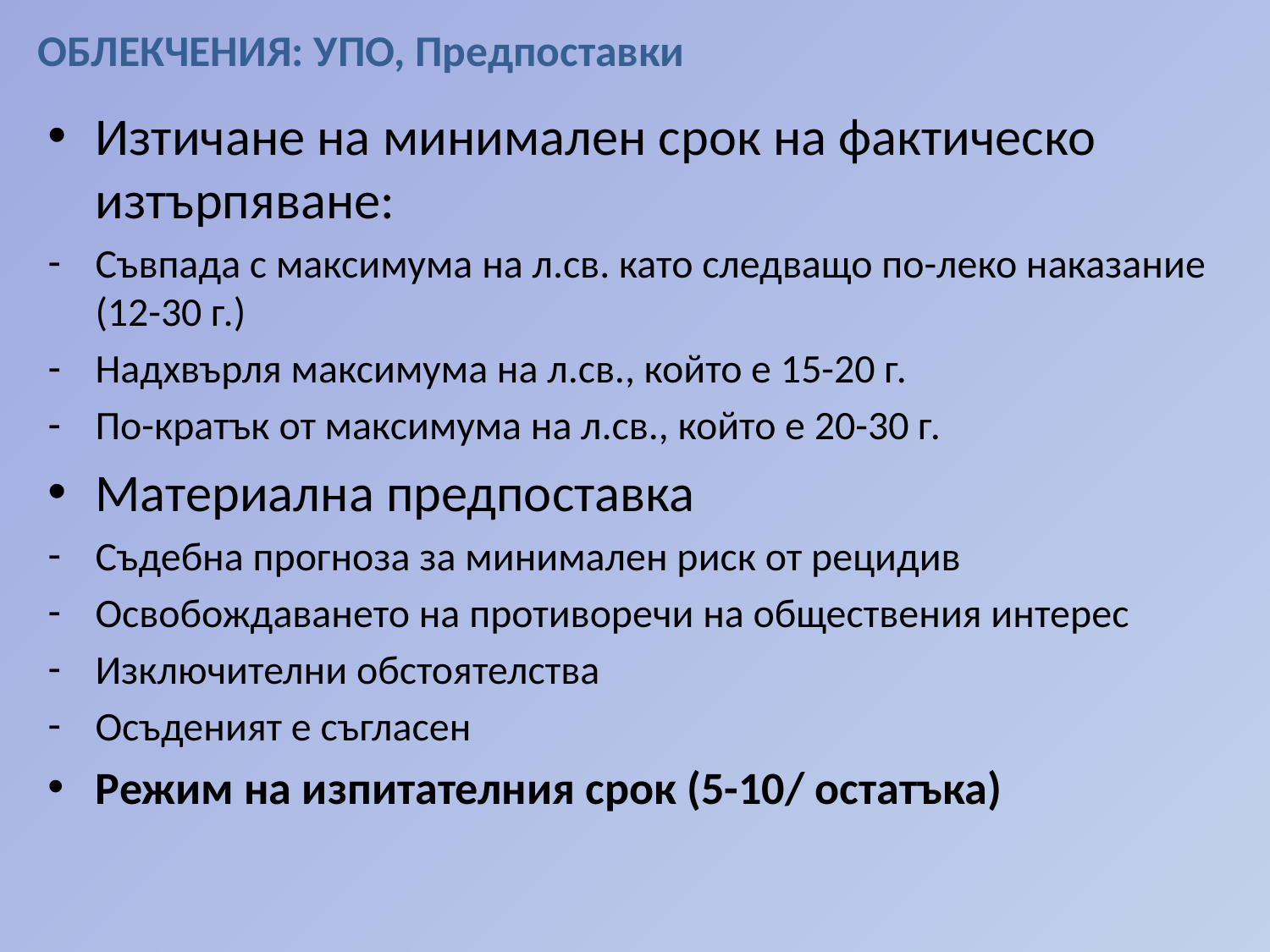

# ОБЛЕКЧЕНИЯ: УПО, Предпоставки
Изтичане на минимален срок на фактическо изтърпяване:
Съвпада с максимума на л.св. като следващо по-леко наказание (12-30 г.)
Надхвърля максимума на л.св., който е 15-20 г.
По-кратък от максимума на л.св., който е 20-30 г.
Материална предпоставка
Съдебна прогноза за минимален риск от рецидив
Освобождаването на противоречи на обществения интерес
Изключителни обстоятелства
Осъденият е съгласен
Режим на изпитателния срок (5-10/ остатъка)